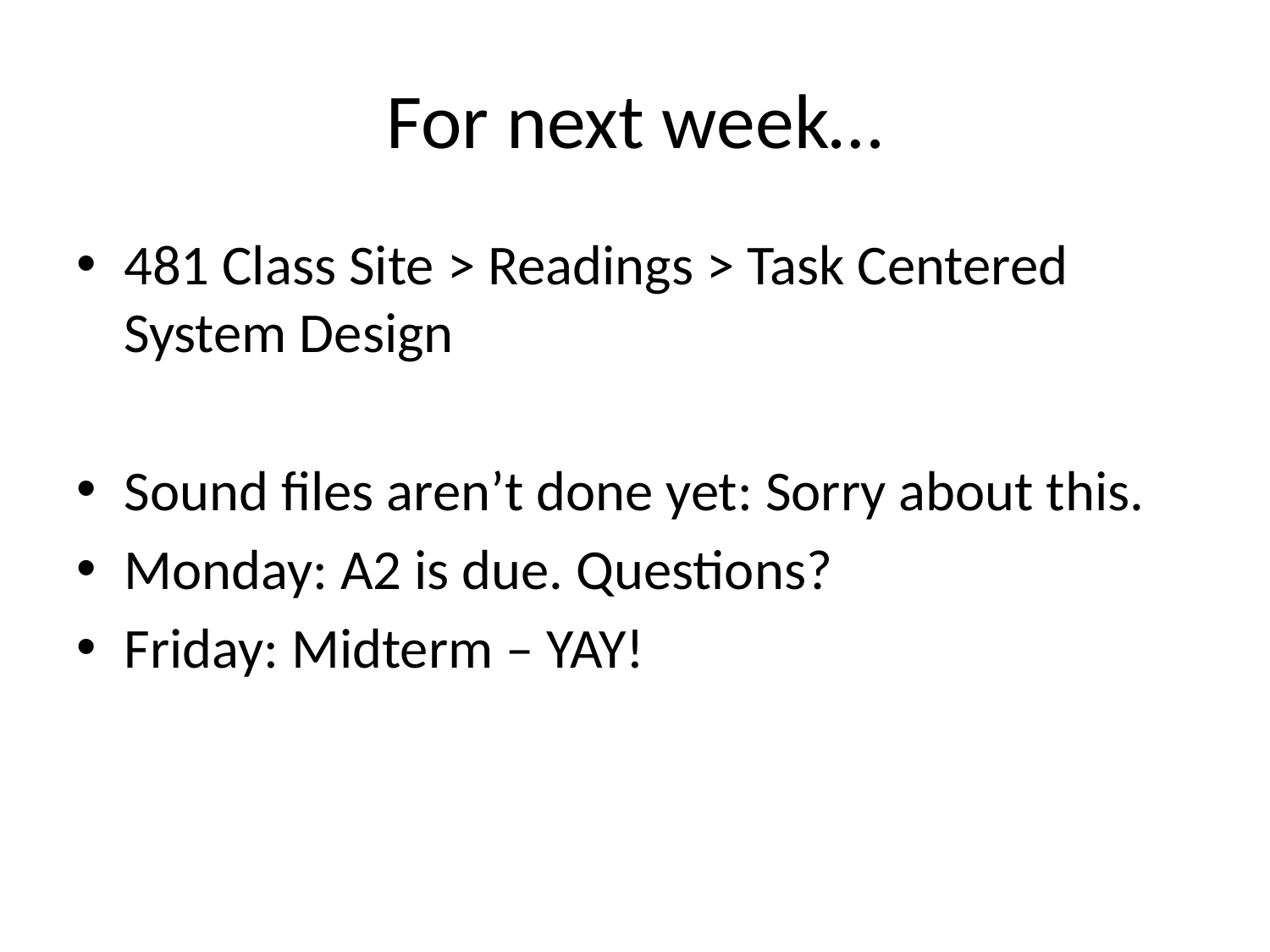

# For next week…
481 Class Site > Readings > Task Centered System Design

Sound files aren’t done yet: Sorry about this.
Monday: A2 is due. Questions?
Friday: Midterm – YAY!